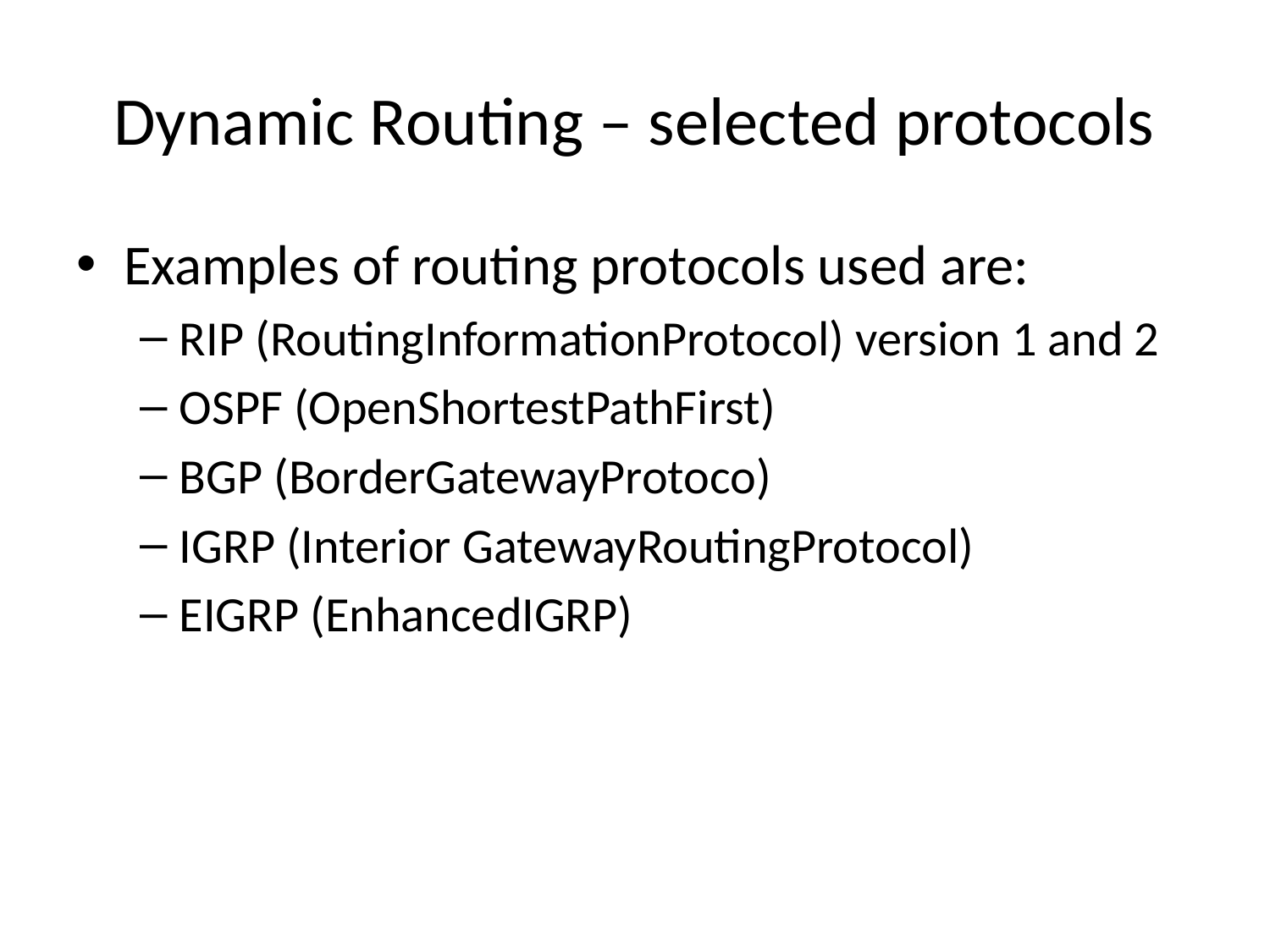

# Dynamic Routing – selected protocols
Examples of routing protocols used are:
RIP (RoutingInformationProtocol) version 1 and 2
OSPF (OpenShortestPathFirst)
BGP (BorderGatewayProtoco)
IGRP (Interior GatewayRoutingProtocol)
EIGRP (EnhancedIGRP)